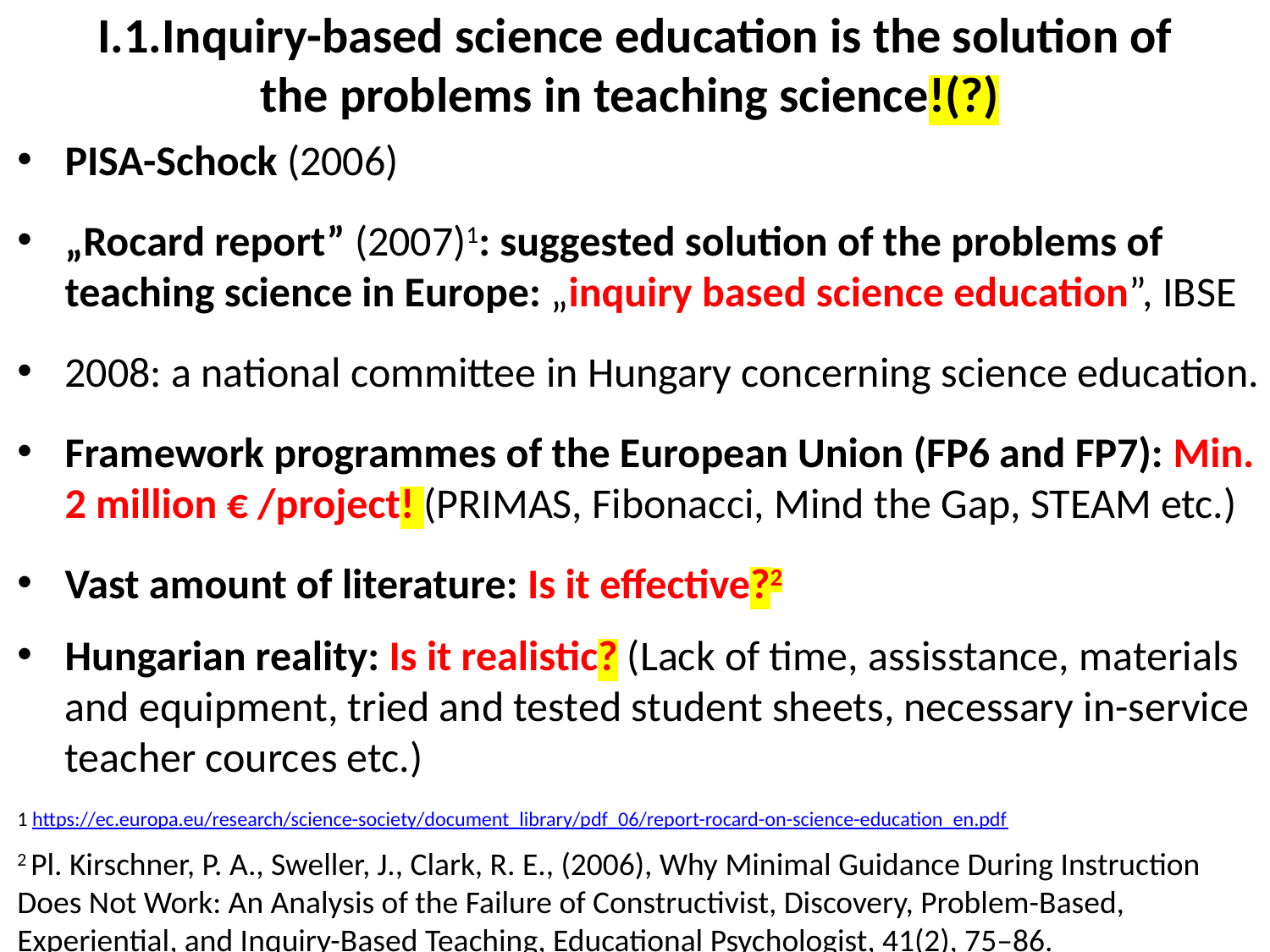

# I.1.Inquiry-based science education is the solution of the problems in teaching science!(?)
PISA-Schock (2006)
„Rocard report” (2007)1: suggested solution of the problems of teaching science in Europe: „inquiry based science education”, IBSE
2008: a national committee in Hungary concerning science education.
Framework programmes of the European Union (FP6 and FP7): Min. 2 million € /project! (PRIMAS, Fibonacci, Mind the Gap, STEAM etc.)
Vast amount of literature: Is it effective?2
Hungarian reality: Is it realistic? (Lack of time, assisstance, materials and equipment, tried and tested student sheets, necessary in-service teacher cources etc.)
1 https://ec.europa.eu/research/science-society/document_library/pdf_06/report-rocard-on-science-education_en.pdf
2 Pl. Kirschner, P. A., Sweller, J., Clark, R. E., (2006), Why Minimal Guidance During Instruction Does Not Work: An Analysis of the Failure of Constructivist, Discovery, Problem-Based, Experiential, and Inquiry-Based Teaching, Educational Psychologist, 41(2), 75–86.